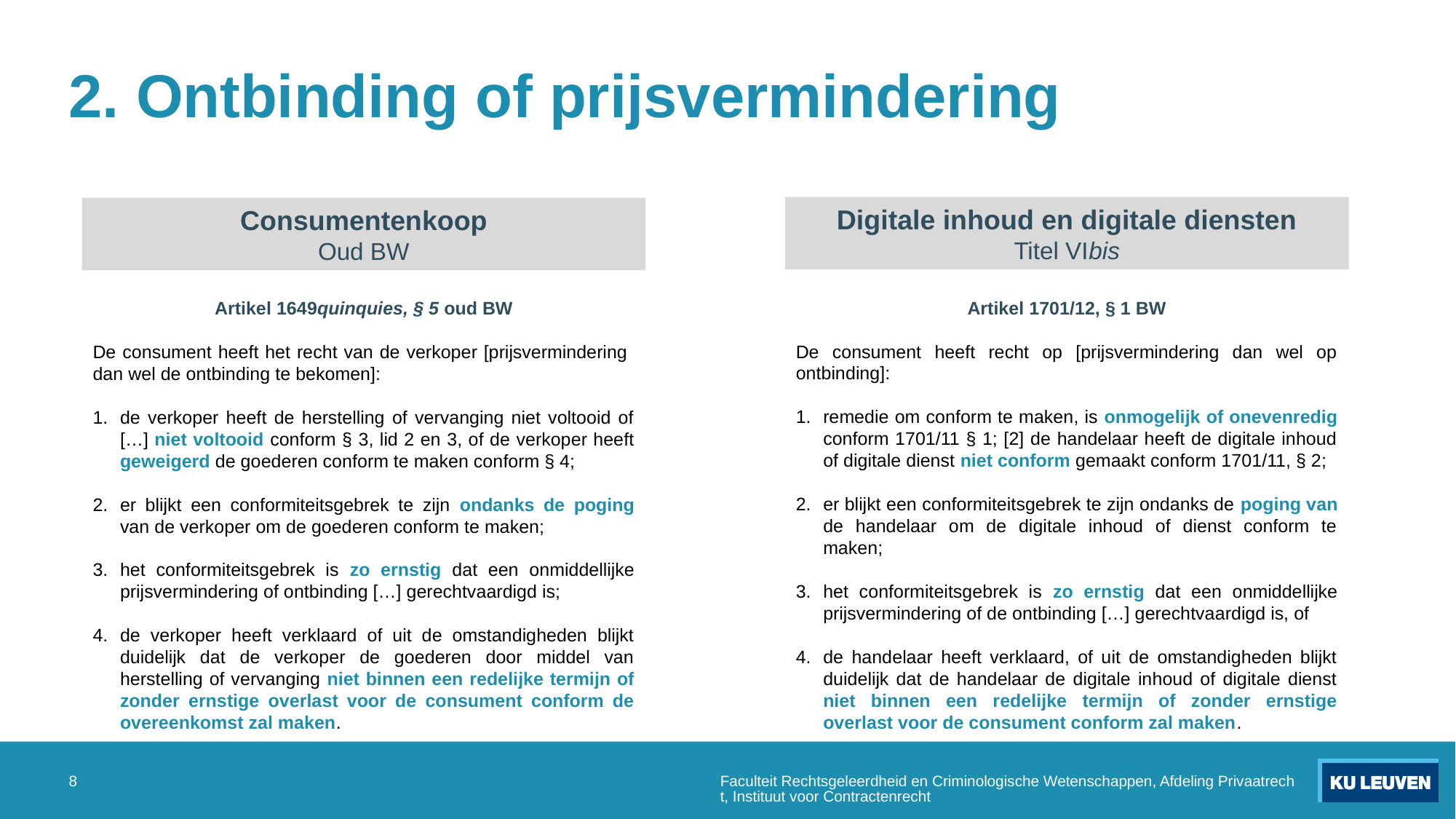

# 2. Ontbinding of prijsvermindering
Digitale inhoud en digitale diensten
Titel VIbis
Consumentenkoop
Oud BW
Artikel 1701/12, § 1 BW

De consument heeft recht op [prijsvermindering dan wel op ontbinding]:

remedie om conform te maken, is onmogelijk of onevenredig conform 1701/11 § 1; [2] de handelaar heeft de digitale inhoud of digitale dienst niet conform gemaakt conform 1701/11, § 2;

er blijkt een conformiteitsgebrek te zijn ondanks de poging van de handelaar om de digitale inhoud of dienst conform te maken;

het conformiteitsgebrek is zo ernstig dat een onmiddellijke prijsvermindering of de ontbinding […] gerechtvaardigd is, of

de handelaar heeft verklaard, of uit de omstandigheden blijkt duidelijk dat de handelaar de digitale inhoud of digitale dienst niet binnen een redelijke termijn of zonder ernstige overlast voor de consument conform zal maken.

Artikel 1649quinquies, § 5 oud BW

De consument heeft het recht van de verkoper [prijsvermindering  dan wel de ontbinding te bekomen]:

de verkoper heeft de herstelling of vervanging niet voltooid of […] niet voltooid conform § 3, lid 2 en 3, of de verkoper heeft geweigerd de goederen conform te maken conform § 4;

er blijkt een conformiteitsgebrek te zijn ondanks de poging van de verkoper om de goederen conform te maken;

het conformiteitsgebrek is zo ernstig dat een onmiddellijke prijsvermindering of ontbinding […] gerechtvaardigd is;

de verkoper heeft verklaard of uit de omstandigheden blijkt duidelijk dat de verkoper de goederen door middel van herstelling of vervanging niet binnen een redelijke termijn of zonder ernstige overlast voor de consument conform de overeenkomst zal maken.

8
Faculteit Rechtsgeleerdheid en Criminologische Wetenschappen, Afdeling Privaatrecht, Instituut voor Contractenrecht